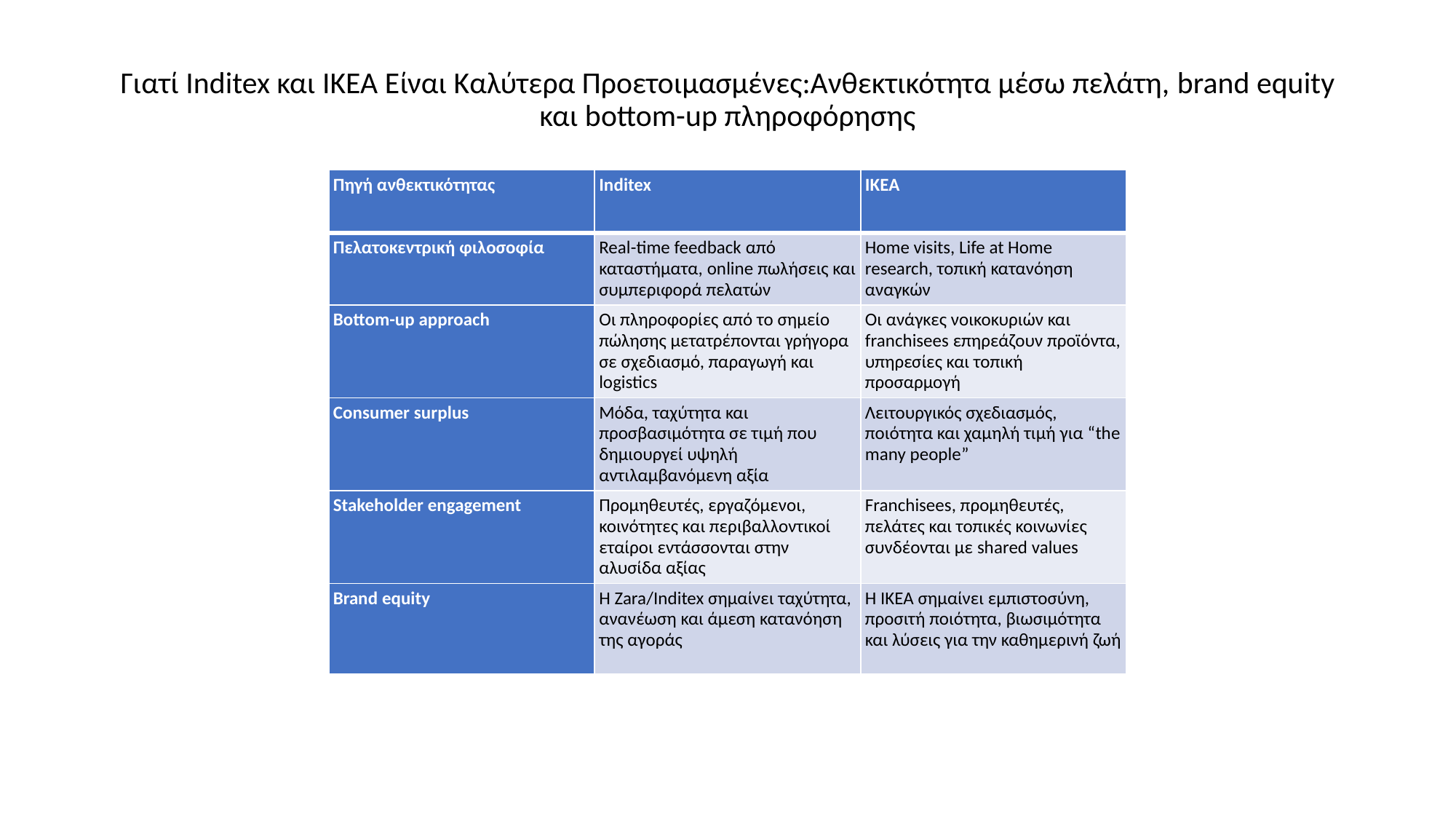

# Γιατί Inditex και IKEA Είναι Καλύτερα Προετοιμασμένες:Ανθεκτικότητα μέσω πελάτη, brand equity και bottom-up πληροφόρησης
| Πηγή ανθεκτικότητας | Inditex | IKEA |
| --- | --- | --- |
| Πελατοκεντρική φιλοσοφία | Real-time feedback από καταστήματα, online πωλήσεις και συμπεριφορά πελατών | Home visits, Life at Home research, τοπική κατανόηση αναγκών |
| Bottom-up approach | Οι πληροφορίες από το σημείο πώλησης μετατρέπονται γρήγορα σε σχεδιασμό, παραγωγή και logistics | Οι ανάγκες νοικοκυριών και franchisees επηρεάζουν προϊόντα, υπηρεσίες και τοπική προσαρμογή |
| Consumer surplus | Μόδα, ταχύτητα και προσβασιμότητα σε τιμή που δημιουργεί υψηλή αντιλαμβανόμενη αξία | Λειτουργικός σχεδιασμός, ποιότητα και χαμηλή τιμή για “the many people” |
| Stakeholder engagement | Προμηθευτές, εργαζόμενοι, κοινότητες και περιβαλλοντικοί εταίροι εντάσσονται στην αλυσίδα αξίας | Franchisees, προμηθευτές, πελάτες και τοπικές κοινωνίες συνδέονται με shared values |
| Brand equity | Η Zara/Inditex σημαίνει ταχύτητα, ανανέωση και άμεση κατανόηση της αγοράς | Η IKEA σημαίνει εμπιστοσύνη, προσιτή ποιότητα, βιωσιμότητα και λύσεις για την καθημερινή ζωή |